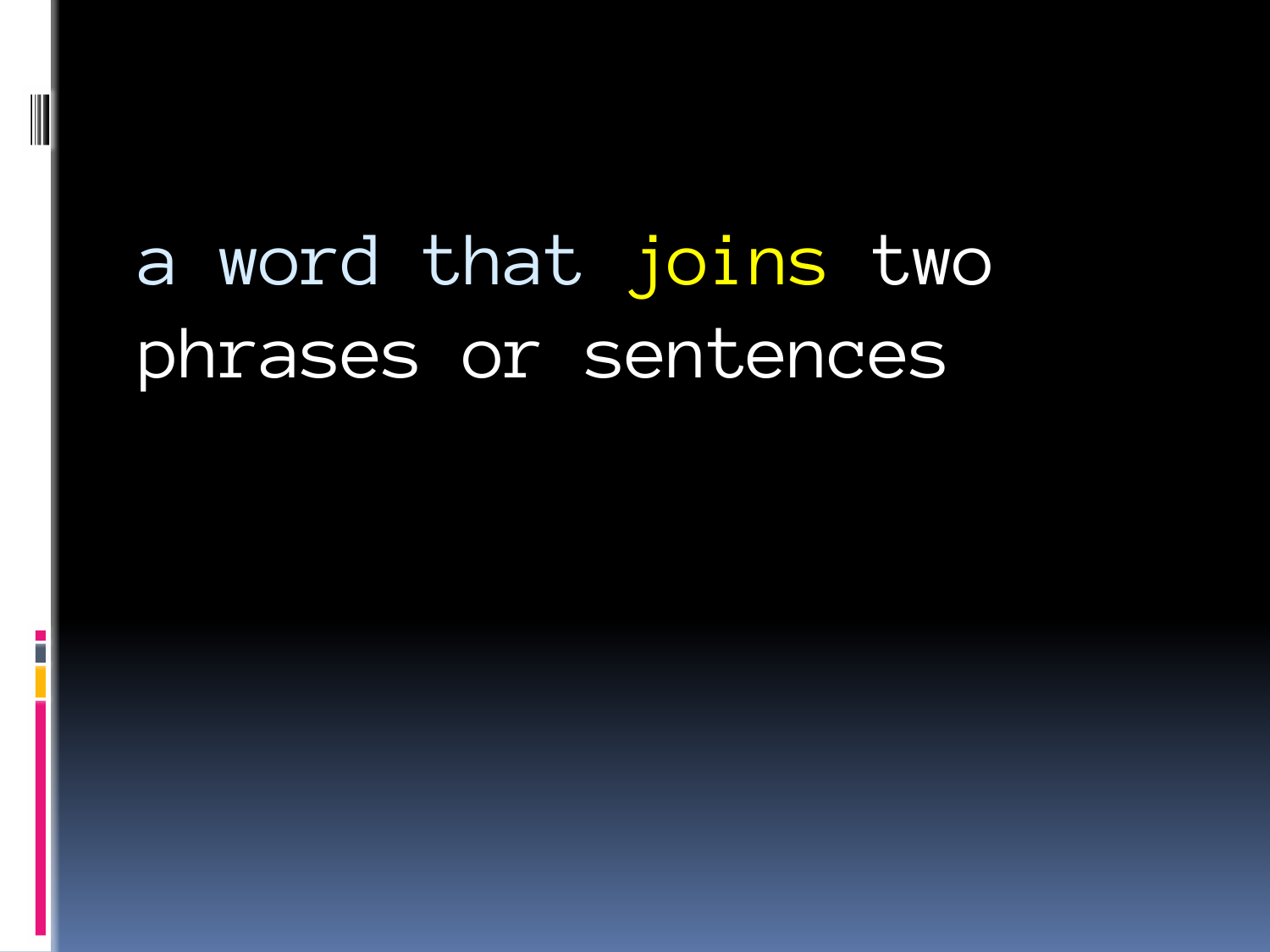

# a word that joins two phrases or sentences